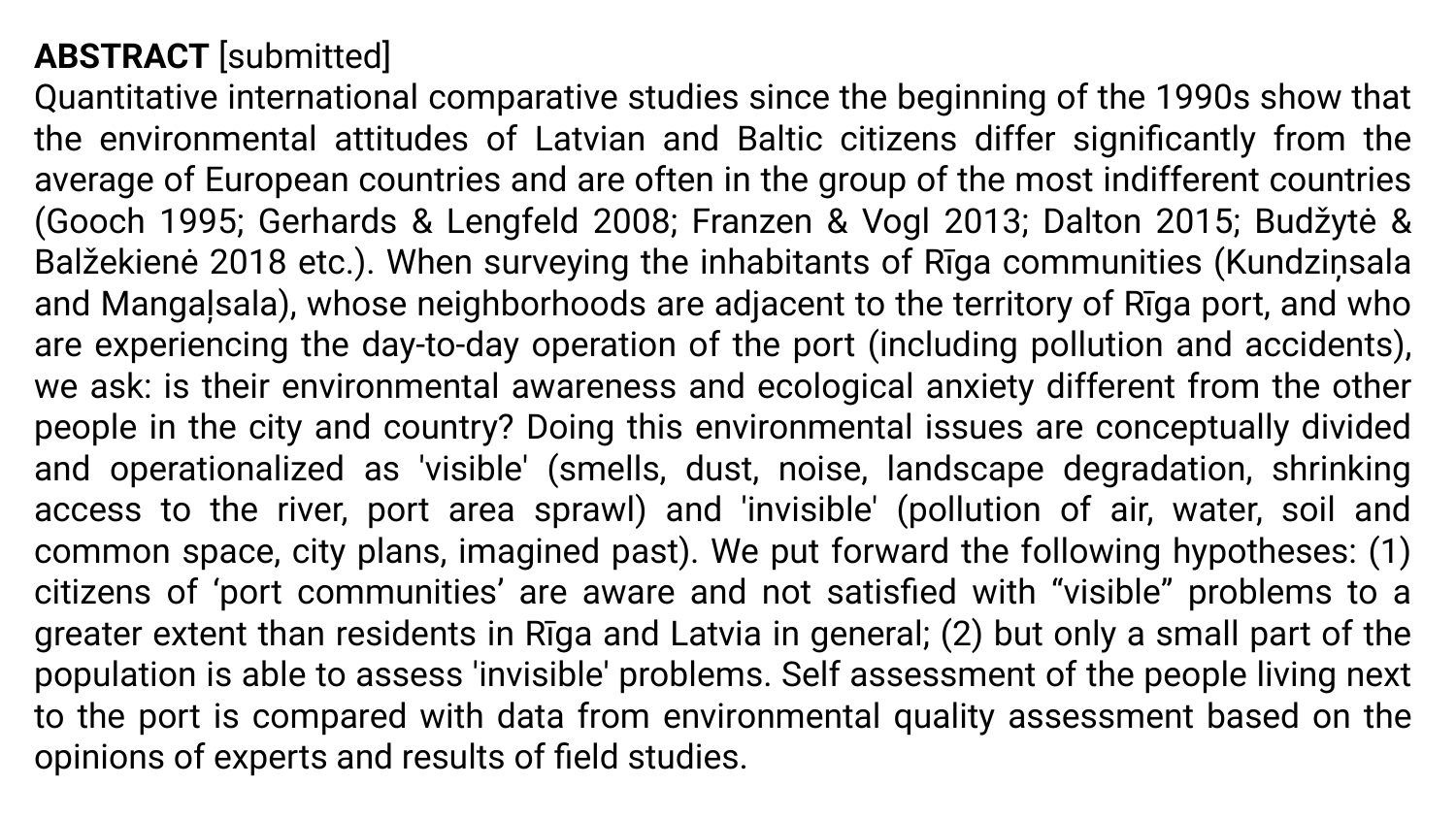

ABSTRACT [submitted]
Quantitative international comparative studies since the beginning of the 1990s show that the environmental attitudes of Latvian and Baltic citizens differ significantly from the average of European countries and are often in the group of the most indifferent countries (Gooch 1995; Gerhards & Lengfeld 2008; Franzen & Vogl 2013; Dalton 2015; Budžytė & Balžekienė 2018 etc.). When surveying the inhabitants of Rīga communities (Kundziņsala and Mangaļsala), whose neighborhoods are adjacent to the territory of Rīga port, and who are experiencing the day-to-day operation of the port (including pollution and accidents), we ask: is their environmental awareness and ecological anxiety different from the other people in the city and country? Doing this environmental issues are conceptually divided and operationalized as 'visible' (smells, dust, noise, landscape degradation, shrinking access to the river, port area sprawl) and 'invisible' (pollution of air, water, soil and common space, city plans, imagined past). We put forward the following hypotheses: (1) citizens of ‘port communities’ are aware and not satisfied with “visible” problems to a greater extent than residents in Rīga and Latvia in general; (2) but only a small part of the population is able to assess 'invisible' problems. Self assessment of the people living next to the port is compared with data from environmental quality assessment based on the opinions of experts and results of field studies.